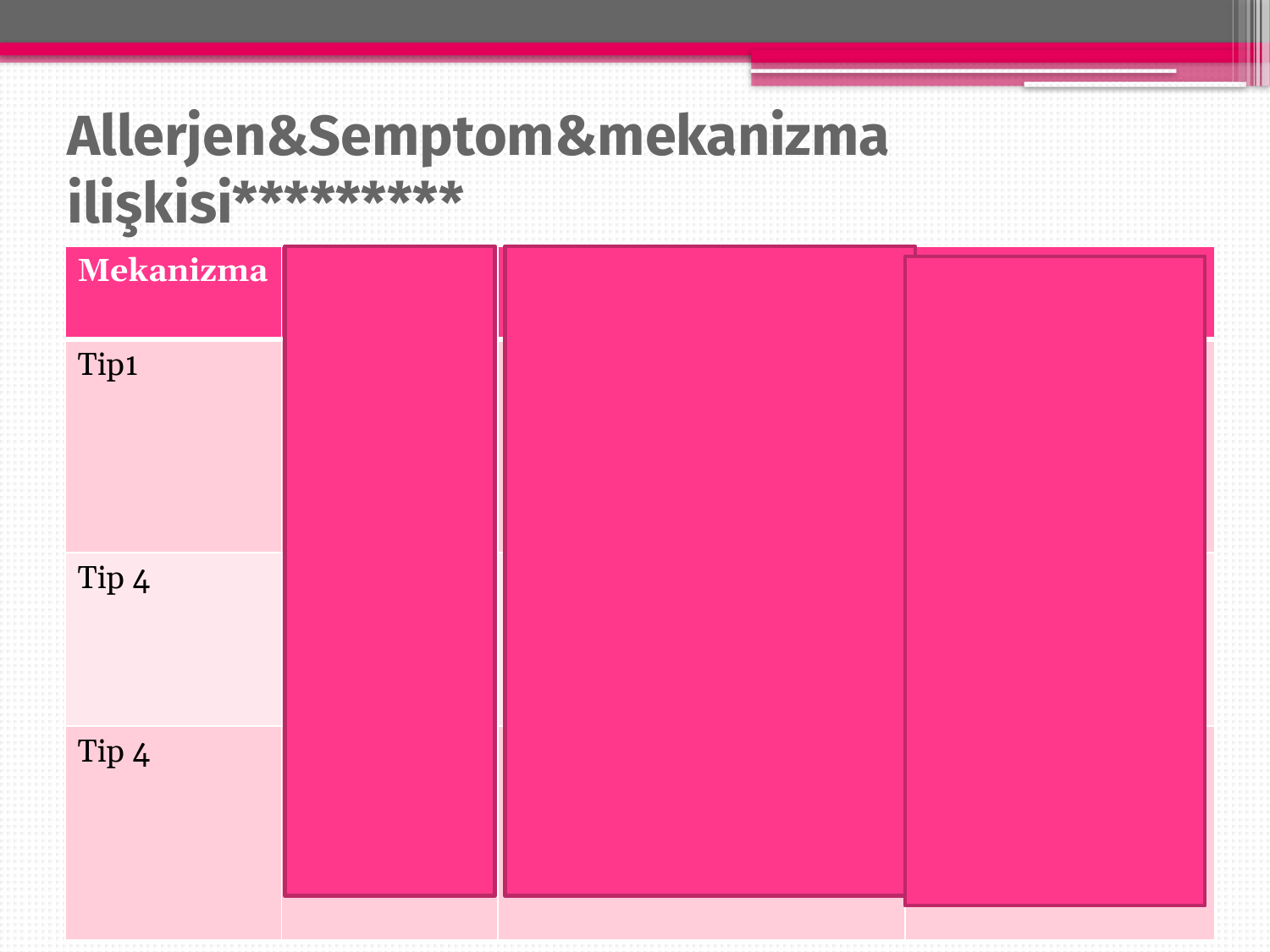

# Allerjen&Semptom&mekanizma ilişkisi*********
| Mekanizma | Allerjen | Rx tipi | Rx nun ortaya çıkış zamanı |
| --- | --- | --- | --- |
| Tip1 | Besin Lateks Arı İlaçlar | Ürtiker/anjioödem Nefes darlığı Burun yakınmaları Gis semptomları Anaflaksi | İlk maruziyet sonrası ilk 1 saatte (bazen 6 saate dek uzayabilir) |
| Tip 4 | Lateks | Kontakt dermatit | Maruziyet sonrası saatler-günler içinde (kümülatif etki) |
| Tip 4 | İlaçlar | Makülopapüler erüpsiyon Büllöz erüpsiyonlar Ciddi ilaç reaksiyonları (AGEP, DRESS, SJS, TEN) | Maruziyet sonrası saatler-günler içinde (kümülatif etki) |